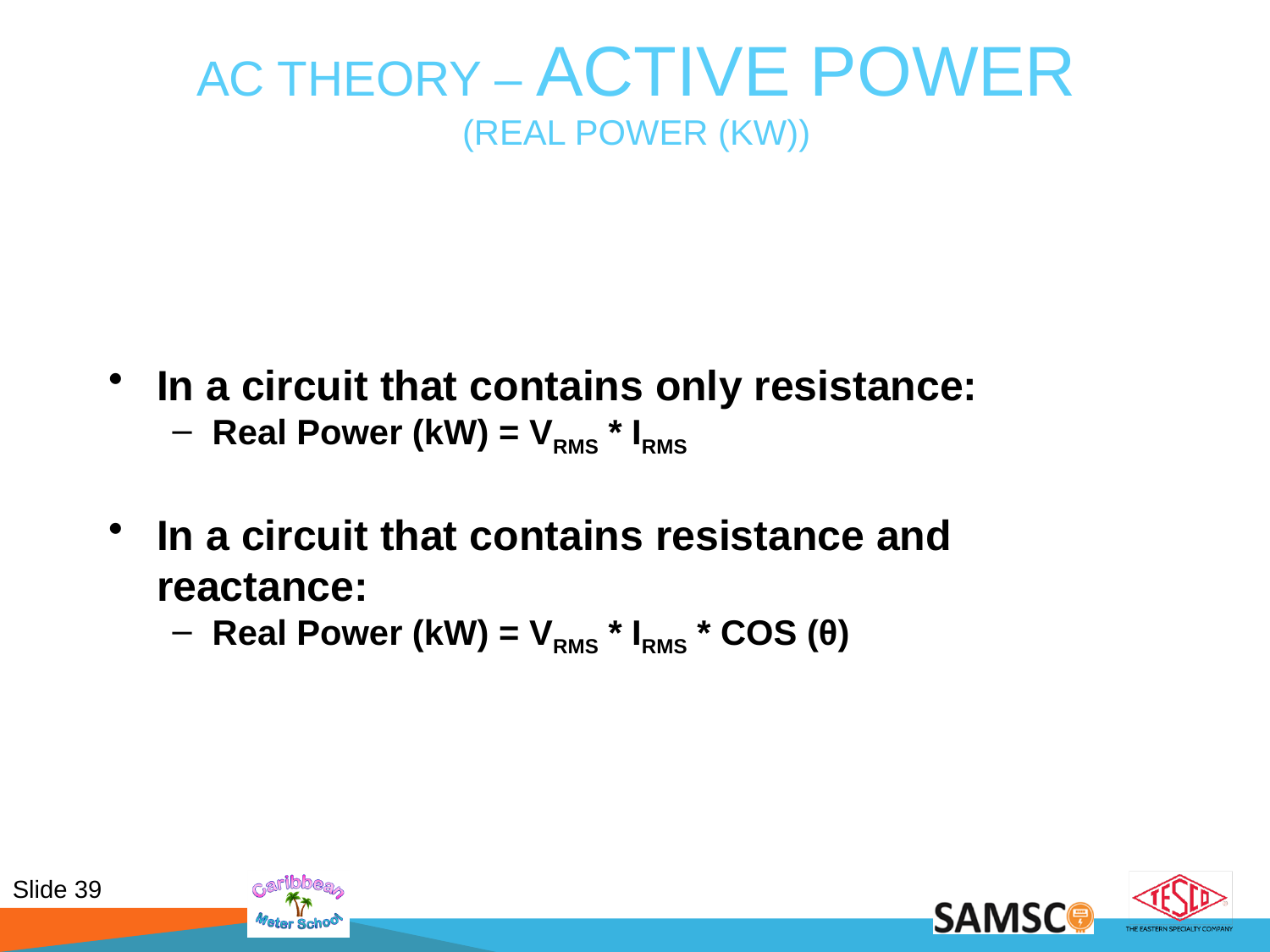

# AC Theory – Active Power (Real Power (kW))
In a circuit that contains only resistance:
Real Power (kW) = VRMS * IRMS

In a circuit that contains resistance and reactance:
Real Power (kW) = VRMS * IRMS * COS (θ)